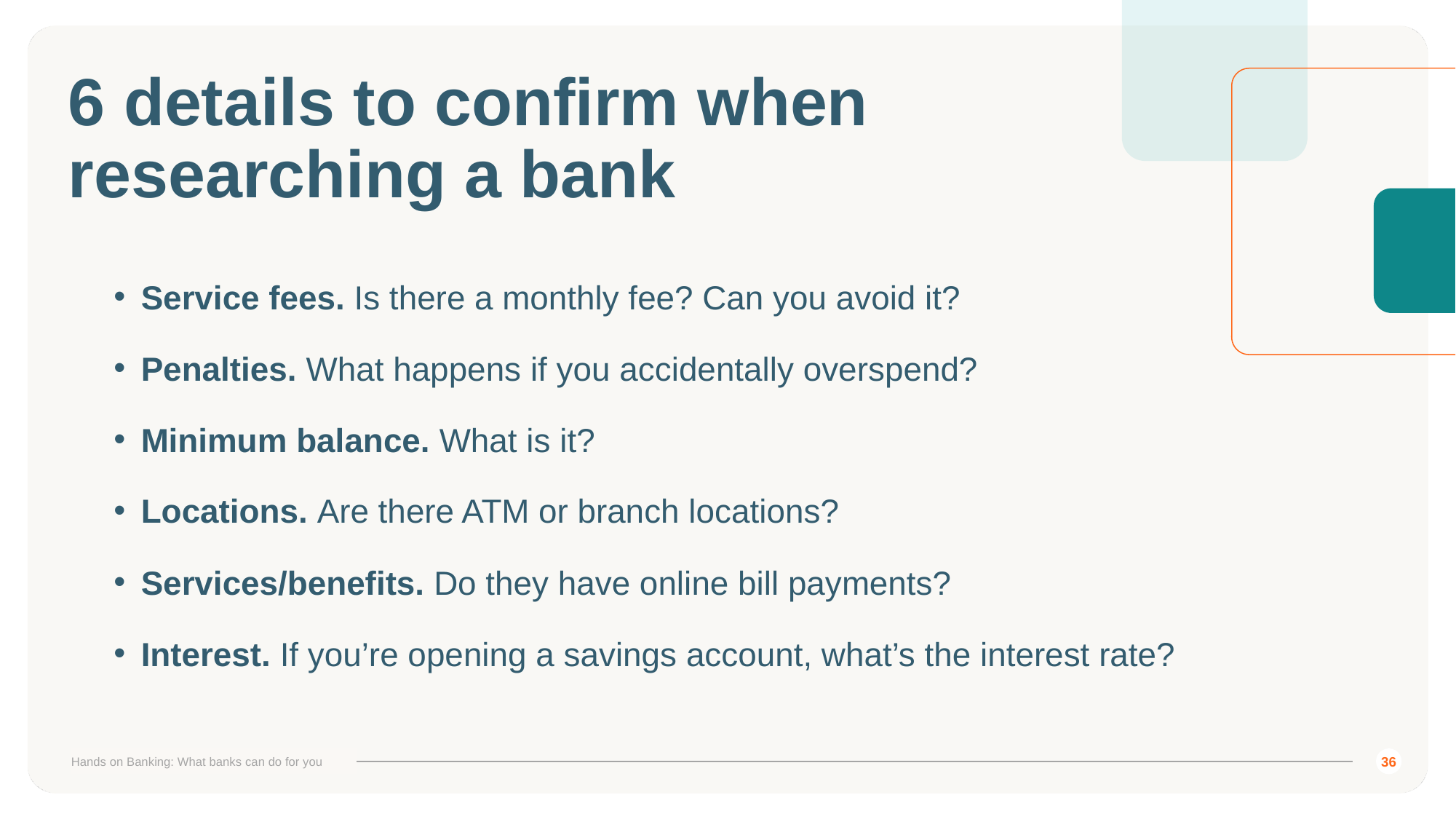

# 6 details to confirm when researching a bank
Service fees. Is there a monthly fee? Can you avoid it?
Penalties. What happens if you accidentally overspend?
Minimum balance. What is it?
Locations. Are there ATM or branch locations?
Services/benefits. Do they have online bill payments?
Interest. If you’re opening a savings account, what’s the interest rate?